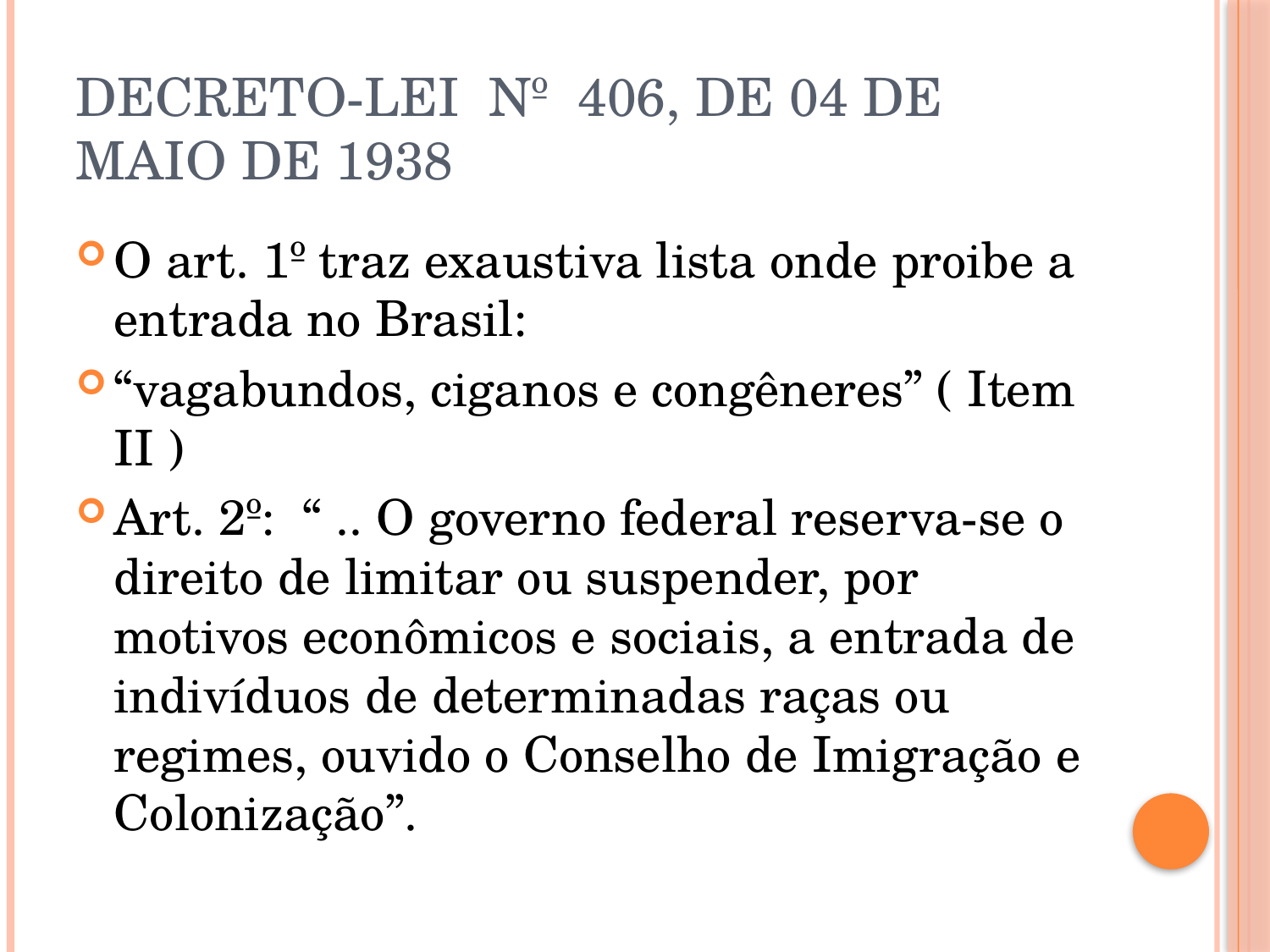

# Decreto-Lei  Nº  406, de 04 de maio de 1938
O art. 1º traz exaustiva lista onde proibe a entrada no Brasil:
“vagabundos, ciganos e congêneres” ( Item II )
Art. 2º:  “ .. O governo federal reserva-se o direito de limitar ou suspender, por motivos econômicos e sociais, a entrada de indivíduos de determinadas raças ou regimes, ouvido o Conselho de Imigração e Colonização”.